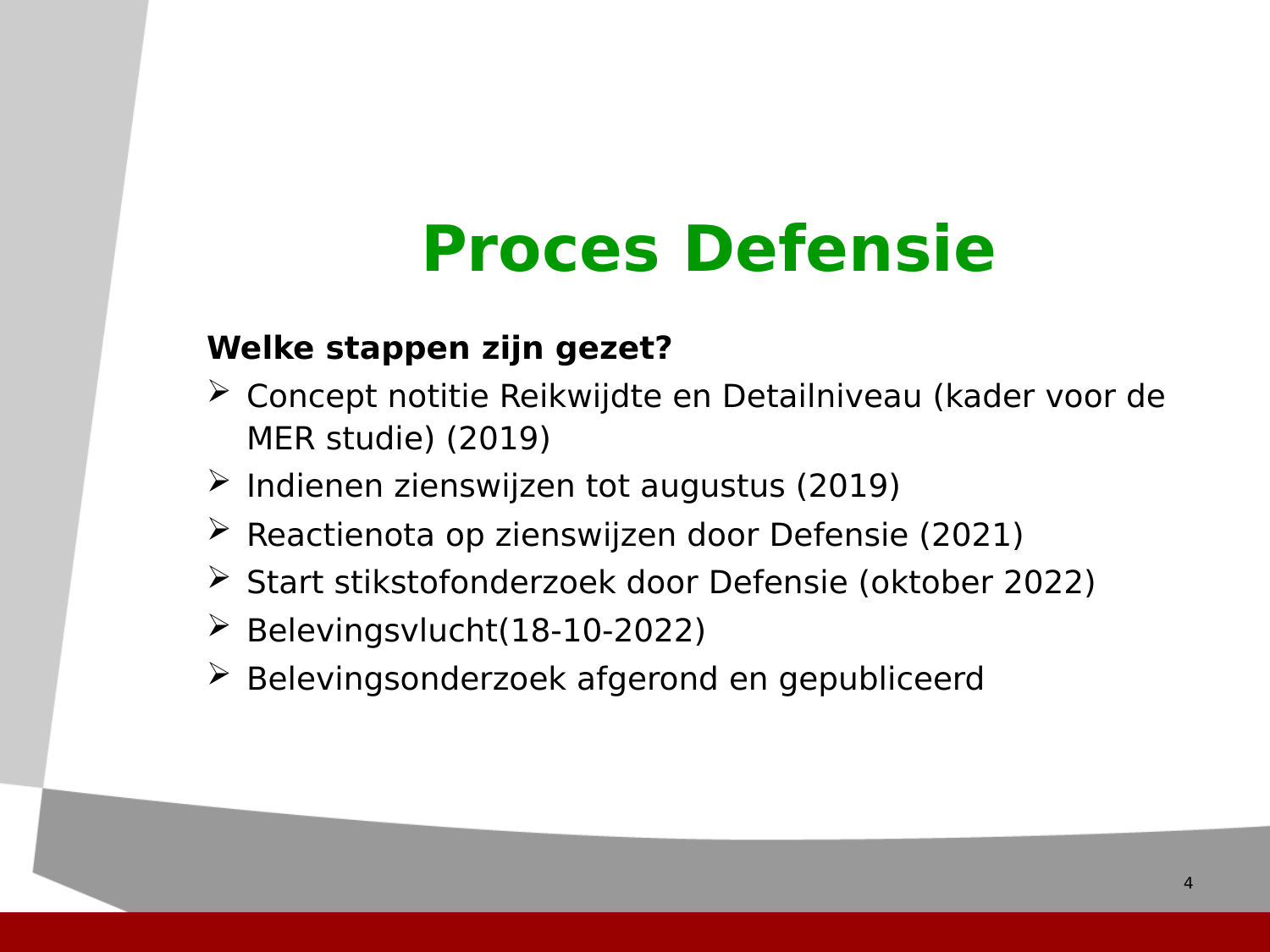

# Proces Defensie
Welke stappen zijn gezet?
Concept notitie Reikwijdte en Detailniveau (kader voor de MER studie) (2019)
Indienen zienswijzen tot augustus (2019)
Reactienota op zienswijzen door Defensie (2021)
Start stikstofonderzoek door Defensie (oktober 2022)
Belevingsvlucht(18-10-2022)
Belevingsonderzoek afgerond en gepubliceerd

4